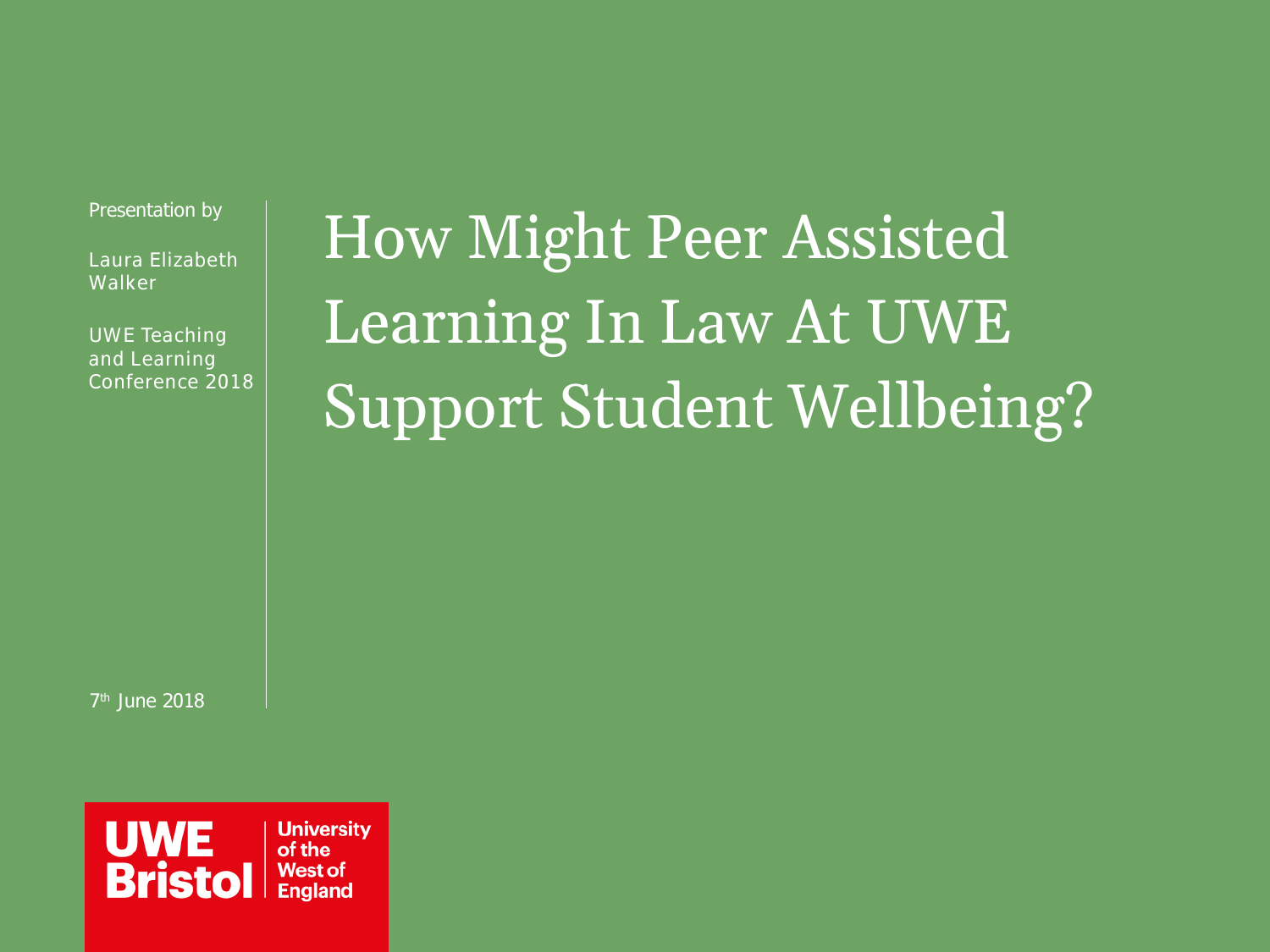

How Might Peer Assisted Learning In Law At UWE Support Student Wellbeing?
Presentation by

Laura Elizabeth Walker
UWE Teaching and Learning Conference 2018
7th June 2018